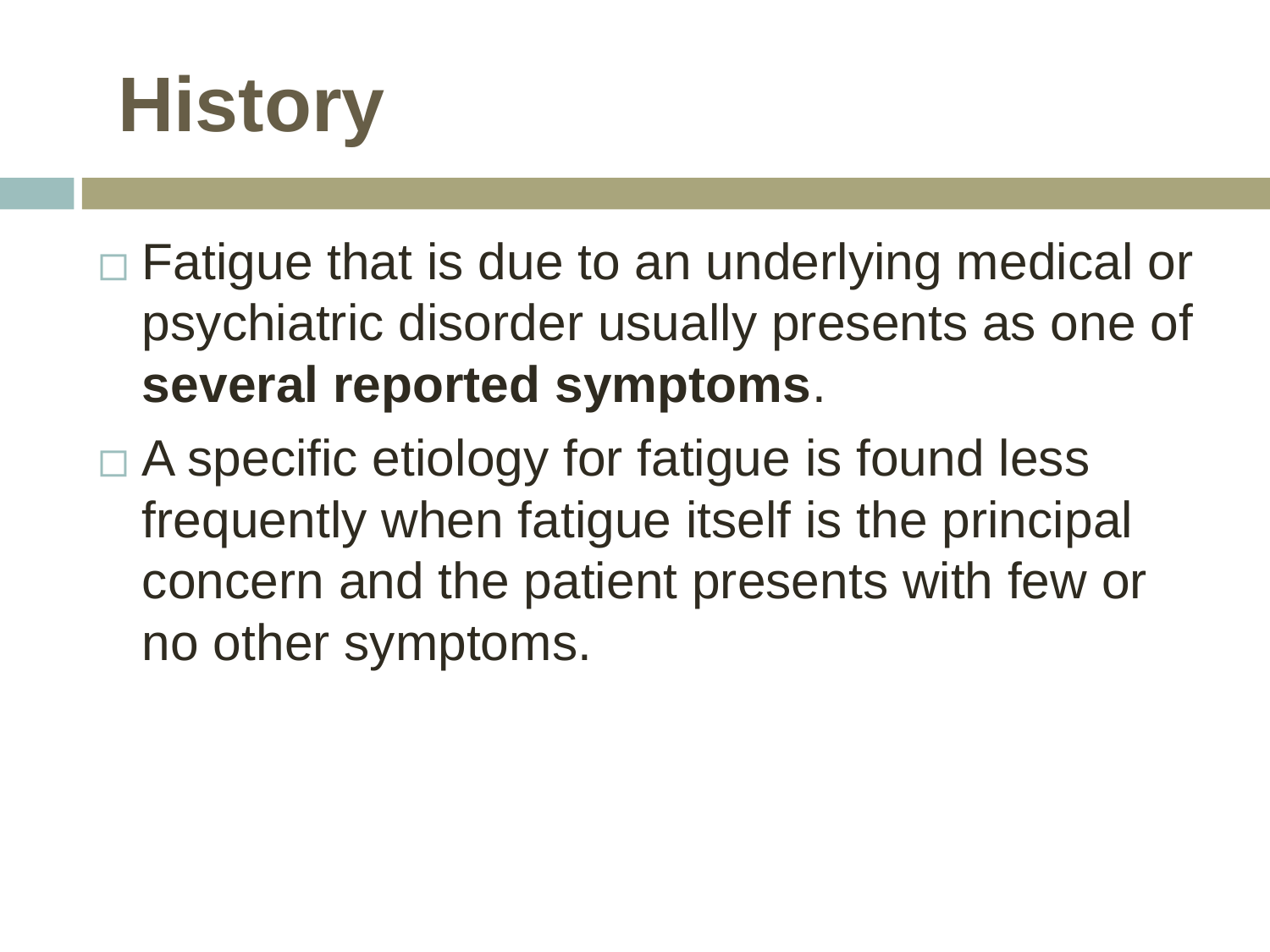

# History
Fatigue that is due to an underlying medical or psychiatric disorder usually presents as one of several reported symptoms.
A specific etiology for fatigue is found less frequently when fatigue itself is the principal concern and the patient presents with few or no other symptoms.